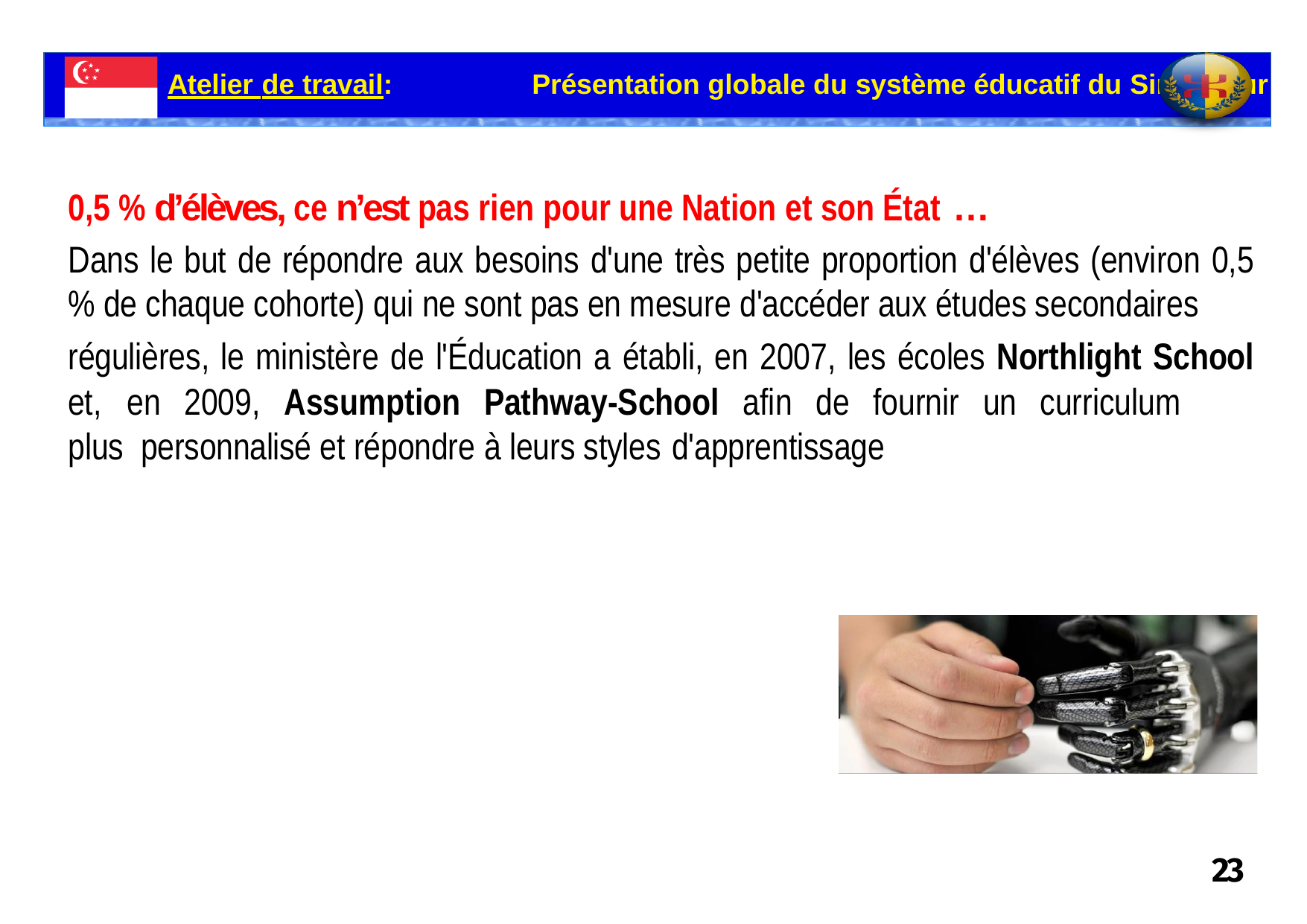

Atelier de travail:	Présentation globale du système éducatif du Singapour

# 0,5 % d’élèves, ce n’est pas rien pour une Nation et son État …
Dans le but de répondre aux besoins d'une très petite proportion d'élèves (environ 0,5
% de chaque cohorte) qui ne sont pas en mesure d'accéder aux études secondaires  régulières, le ministère de l'Éducation a établi, en 2007, les écoles Northlight School
et,	en	2009,	Assumption	Pathway-School	afin	de	fournir	un	curriculum	plus  personnalisé et répondre à leurs styles d'apprentissage

23